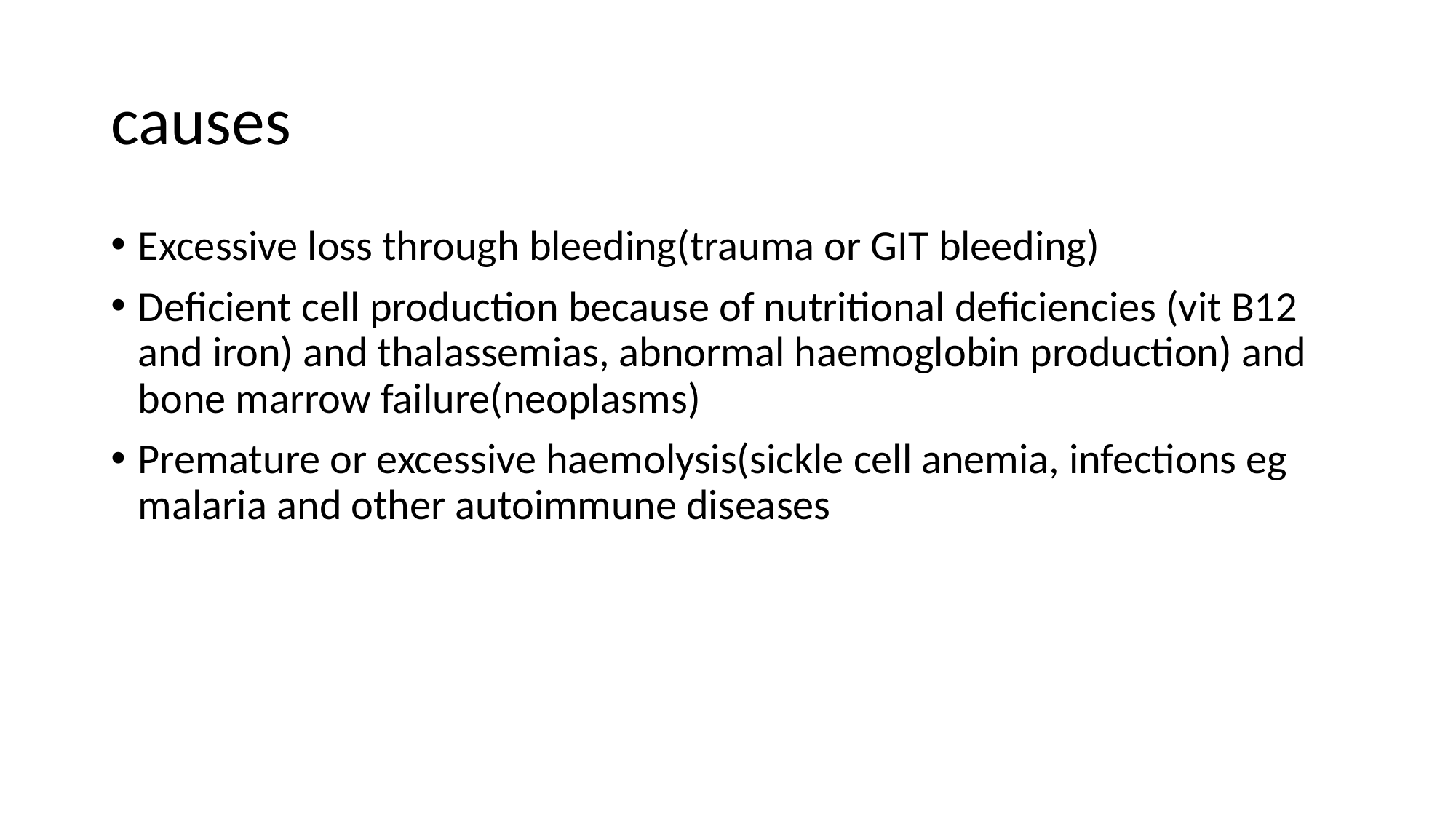

# causes
Excessive loss through bleeding(trauma or GIT bleeding)
Deficient cell production because of nutritional deficiencies (vit B12 and iron) and thalassemias, abnormal haemoglobin production) and bone marrow failure(neoplasms)
Premature or excessive haemolysis(sickle cell anemia, infections eg malaria and other autoimmune diseases